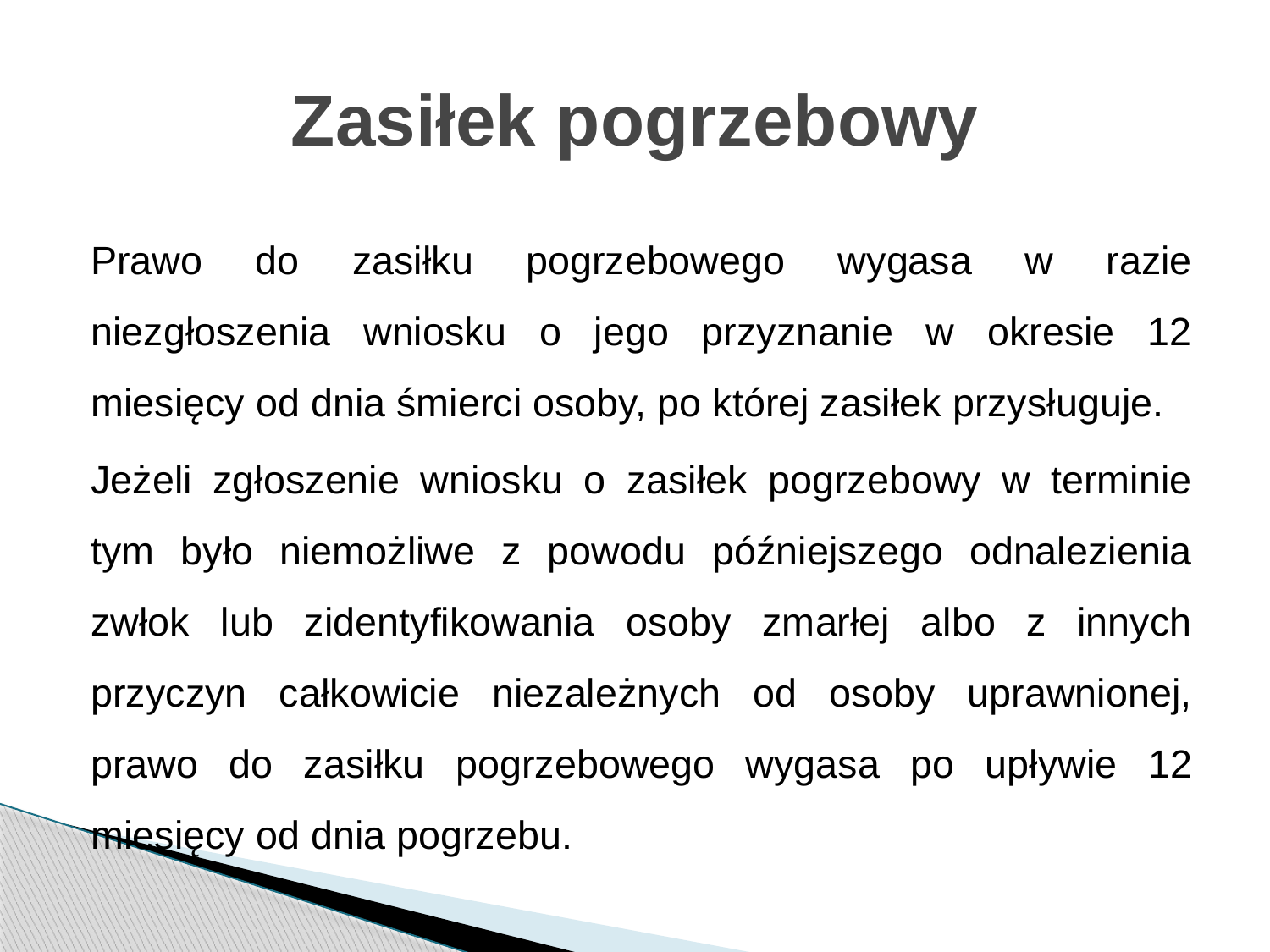

# Zasiłek pogrzebowy
Prawo do zasiłku pogrzebowego wygasa w razie niezgłoszenia wniosku o jego przyznanie w okresie 12 miesięcy od dnia śmierci osoby, po której zasiłek przysługuje.
Jeżeli zgłoszenie wniosku o zasiłek pogrzebowy w terminie tym było niemożliwe z powodu późniejszego odnalezienia zwłok lub zidentyfikowania osoby zmarłej albo z innych przyczyn całkowicie niezależnych od osoby uprawnionej, prawo do zasiłku pogrzebowego wygasa po upływie 12 miesięcy od dnia pogrzebu.